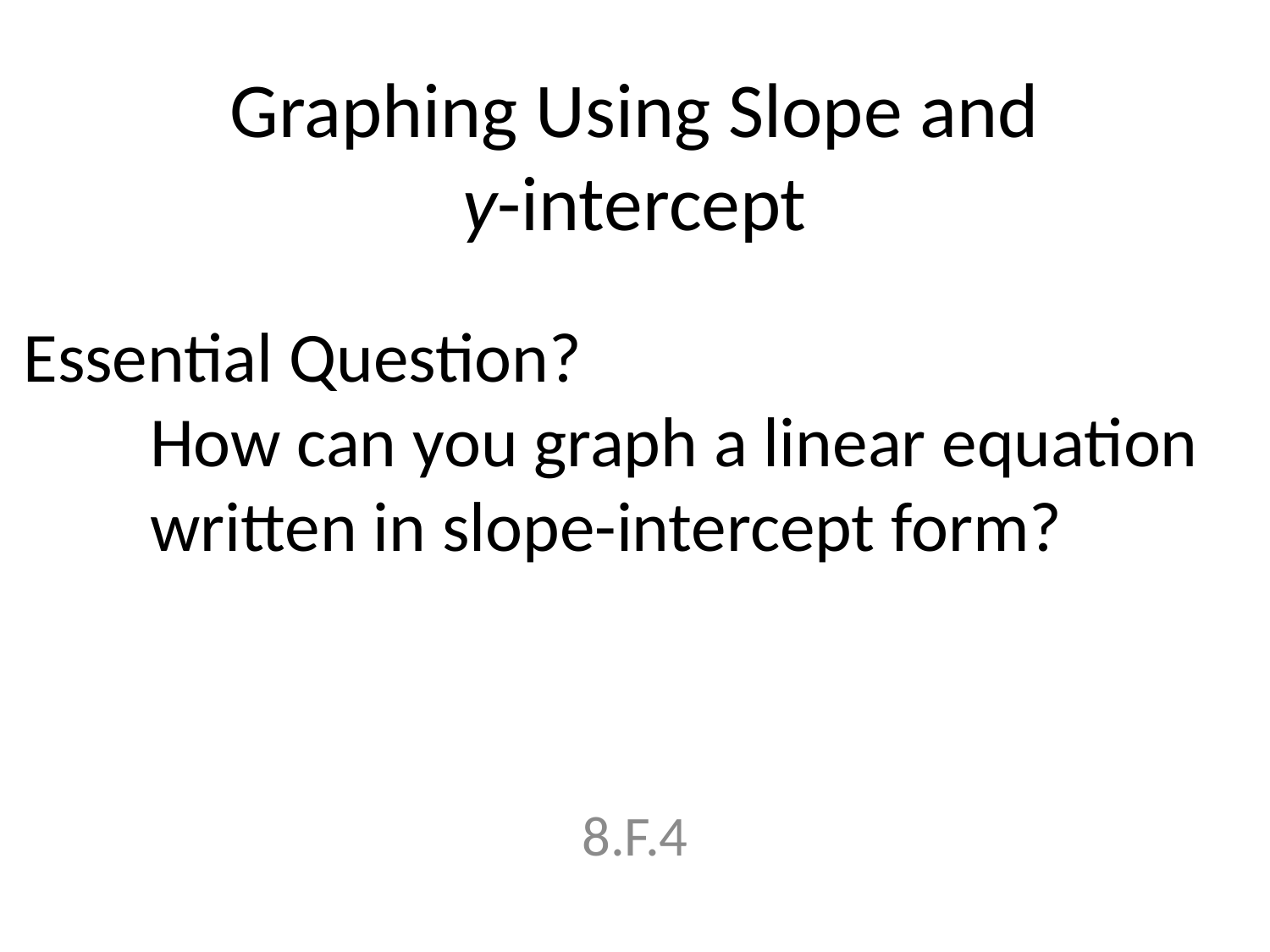

# Graphing Using Slope and y-intercept
Essential Question?
How can you graph a linear equation written in slope-intercept form?
8.F.4